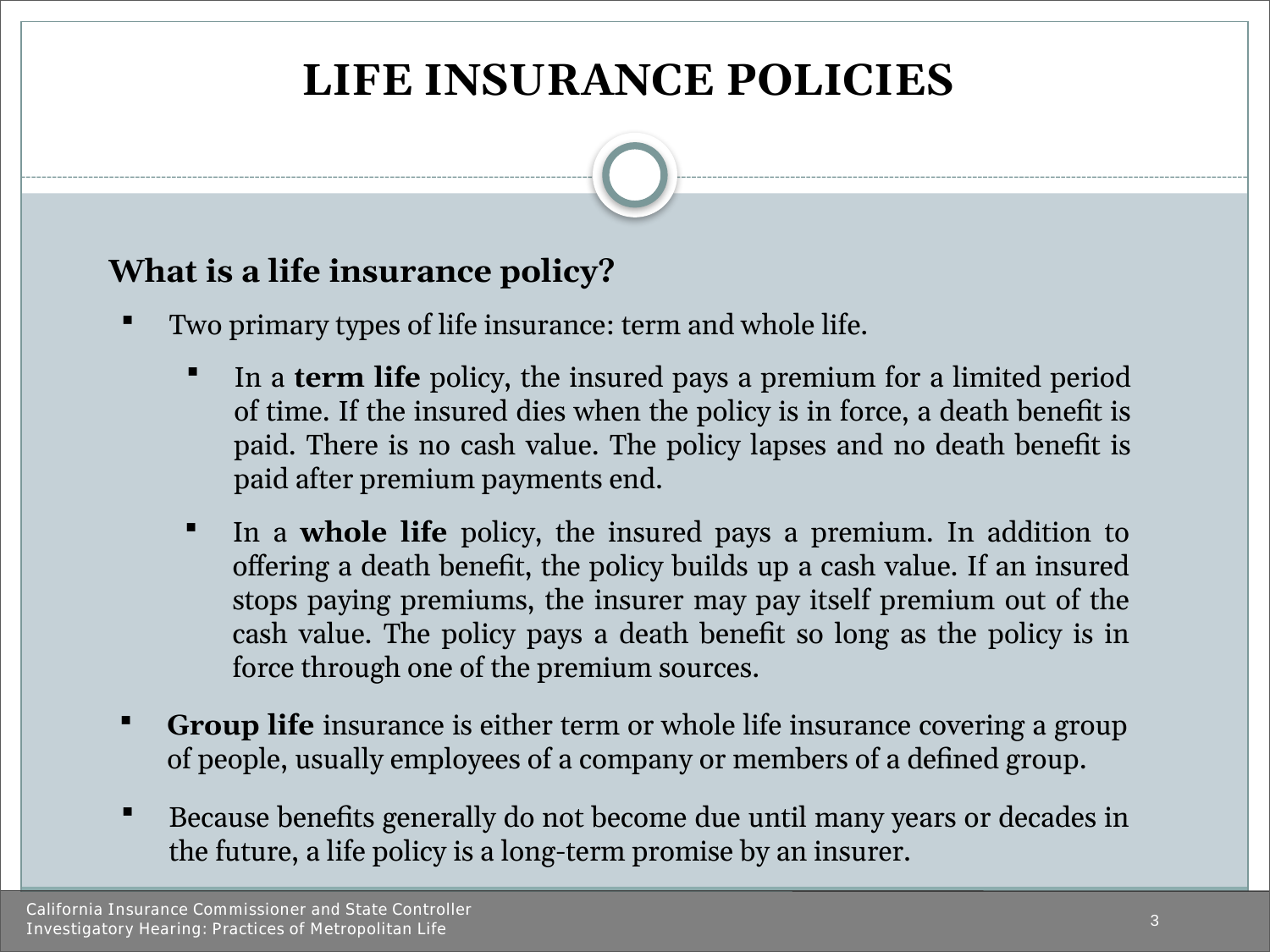

# Life Insurance Policies
What is a life insurance policy?
Two primary types of life insurance: term and whole life.
In a term life policy, the insured pays a premium for a limited period of time. If the insured dies when the policy is in force, a death benefit is paid. There is no cash value. The policy lapses and no death benefit is paid after premium payments end.
In a whole life policy, the insured pays a premium. In addition to offering a death benefit, the policy builds up a cash value. If an insured stops paying premiums, the insurer may pay itself premium out of the cash value. The policy pays a death benefit so long as the policy is in force through one of the premium sources.
Group life insurance is either term or whole life insurance covering a group of people, usually employees of a company or members of a defined group.
Because benefits generally do not become due until many years or decades in the future, a life policy is a long-term promise by an insurer.